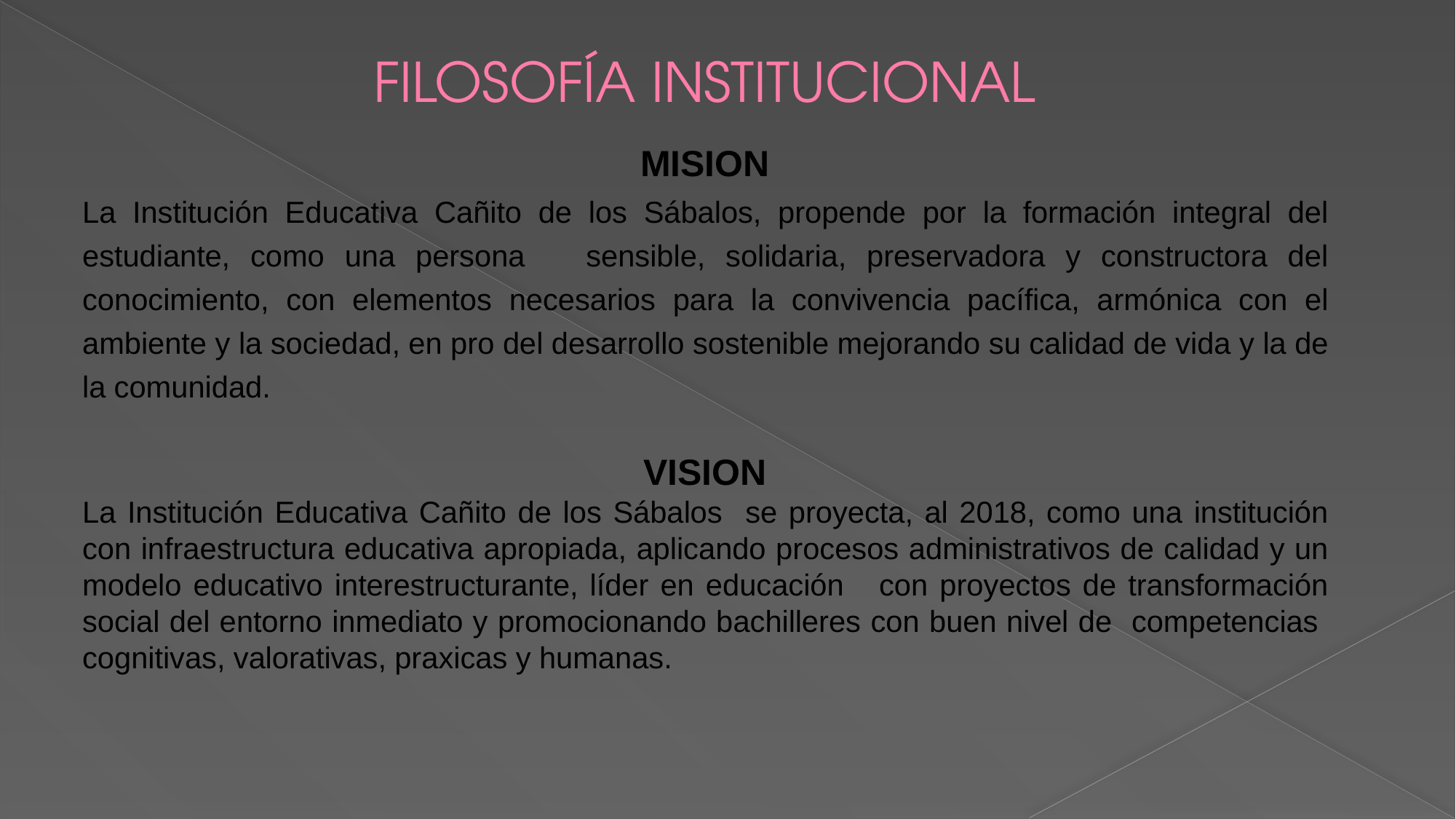

# FILOSOFÍA INSTITUCIONAL
MISION
La Institución Educativa Cañito de los Sábalos, propende por la formación integral del estudiante, como una persona   sensible, solidaria, preservadora y constructora del conocimiento, con elementos necesarios para la convivencia pacífica, armónica con el ambiente y la sociedad, en pro del desarrollo sostenible mejorando su calidad de vida y la de la comunidad.

VISION
La Institución Educativa Cañito de los Sábalos  se proyecta, al 2018, como una institución con infraestructura educativa apropiada, aplicando procesos administrativos de calidad y un modelo educativo interestructurante, líder en educación   con proyectos de transformación social del entorno inmediato y promocionando bachilleres con buen nivel de  competencias  cognitivas, valorativas, praxicas y humanas.